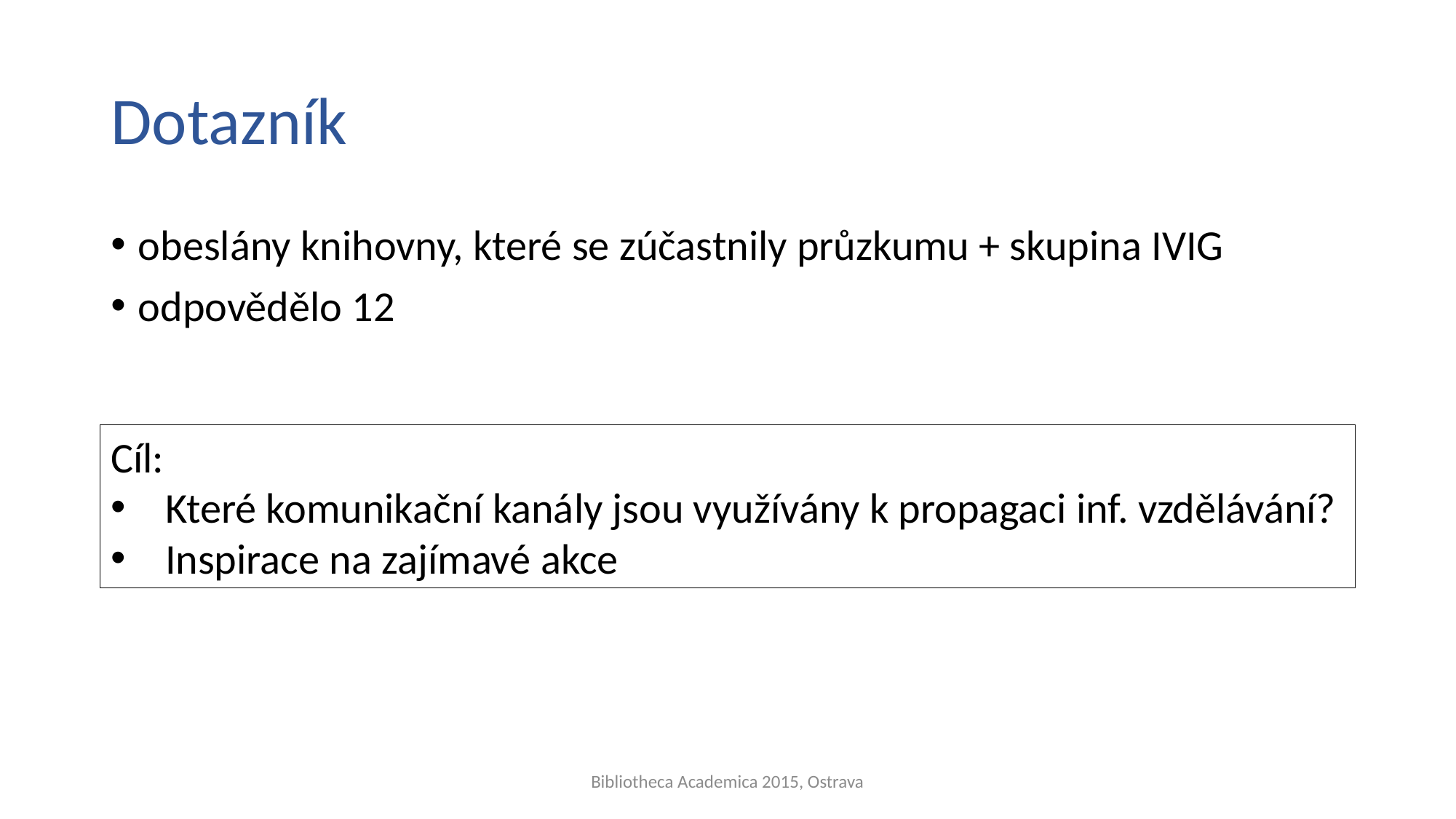

# Dotazník
obeslány knihovny, které se zúčastnily průzkumu + skupina IVIG
odpovědělo 12

Cíl:
Které komunikační kanály jsou využívány k propagaci inf. vzdělávání?
Inspirace na zajímavé akce
Bibliotheca Academica 2015, Ostrava